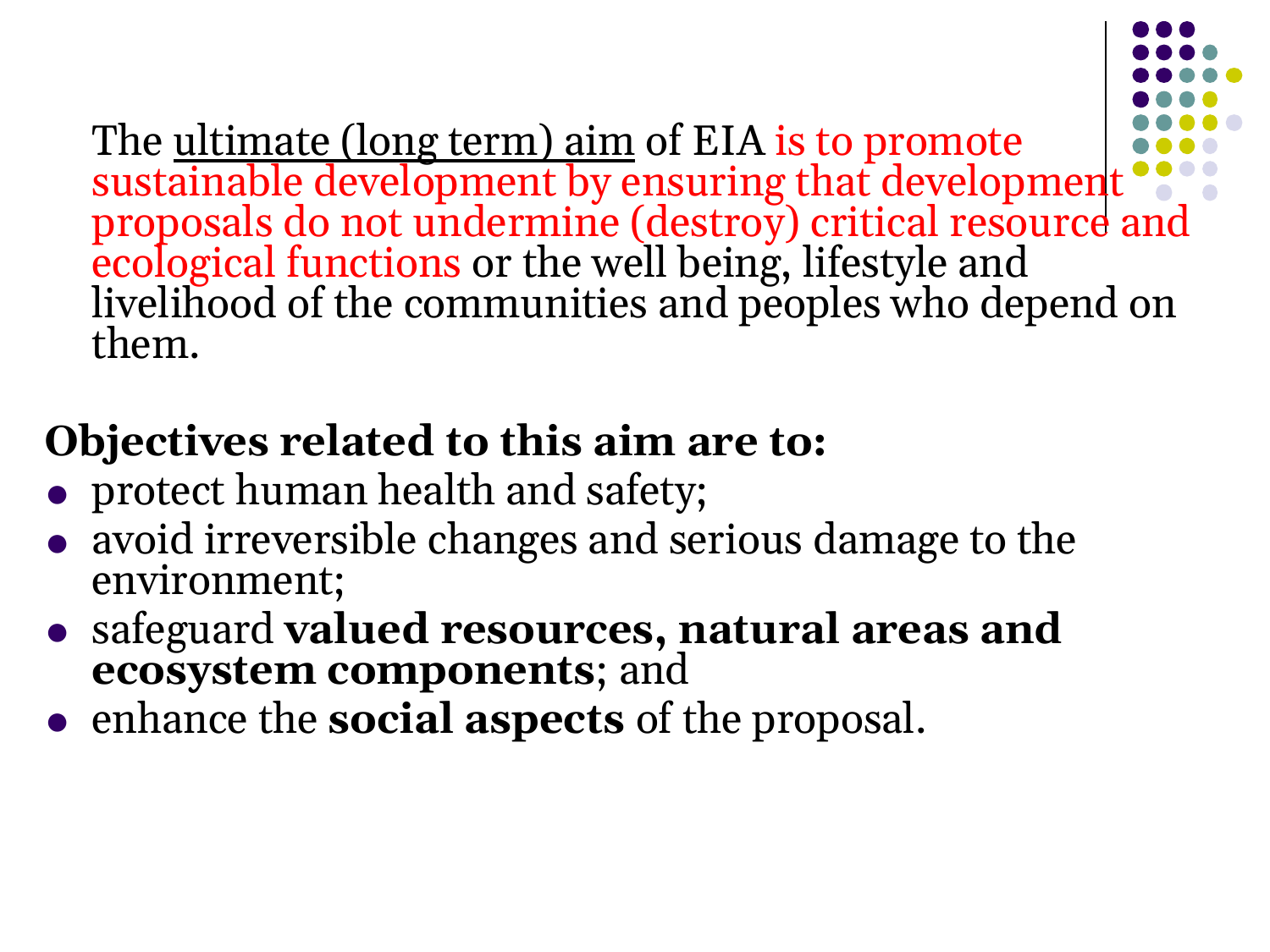

#
	The ultimate (long term) aim of EIA is to promote sustainable development by ensuring that development proposals do not undermine (destroy) critical resource and ecological functions or the well being, lifestyle and livelihood of the communities and peoples who depend on them.

Objectives related to this aim are to:
protect human health and safety;
avoid irreversible changes and serious damage to the environment;
safeguard valued resources, natural areas and ecosystem components; and
enhance the social aspects of the proposal.